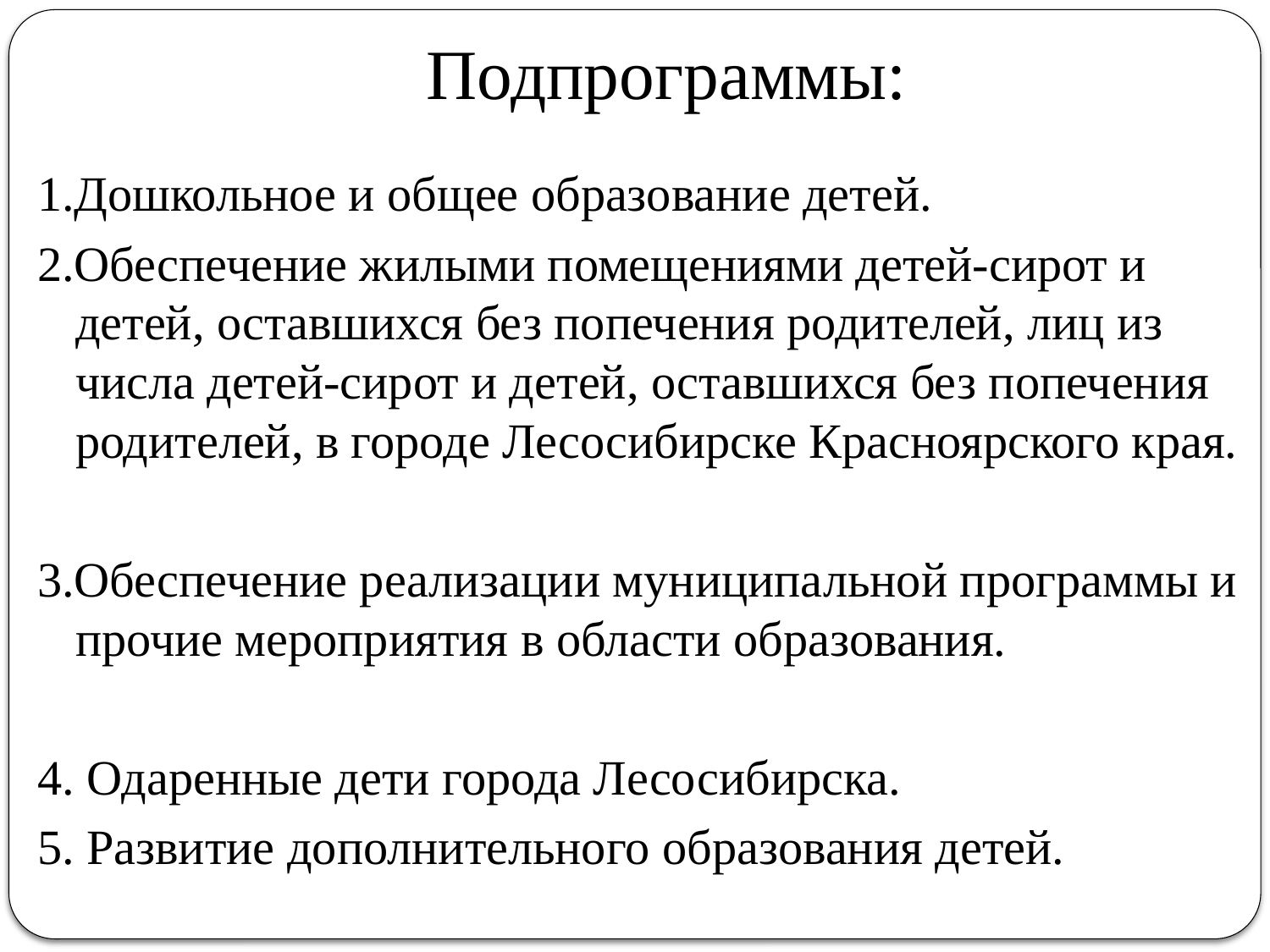

# Подпрограммы:
1.Дошкольное и общее образование детей.
2.Обеспечение жилыми помещениями детей-сирот и детей, оставшихся без попечения родителей, лиц из числа детей-сирот и детей, оставшихся без попечения родителей, в городе Лесосибирске Красноярского края.

3.Обеспечение реализации муниципальной программы и прочие мероприятия в области образования.

4. Одаренные дети города Лесосибирска.
5. Развитие дополнительного образования детей.